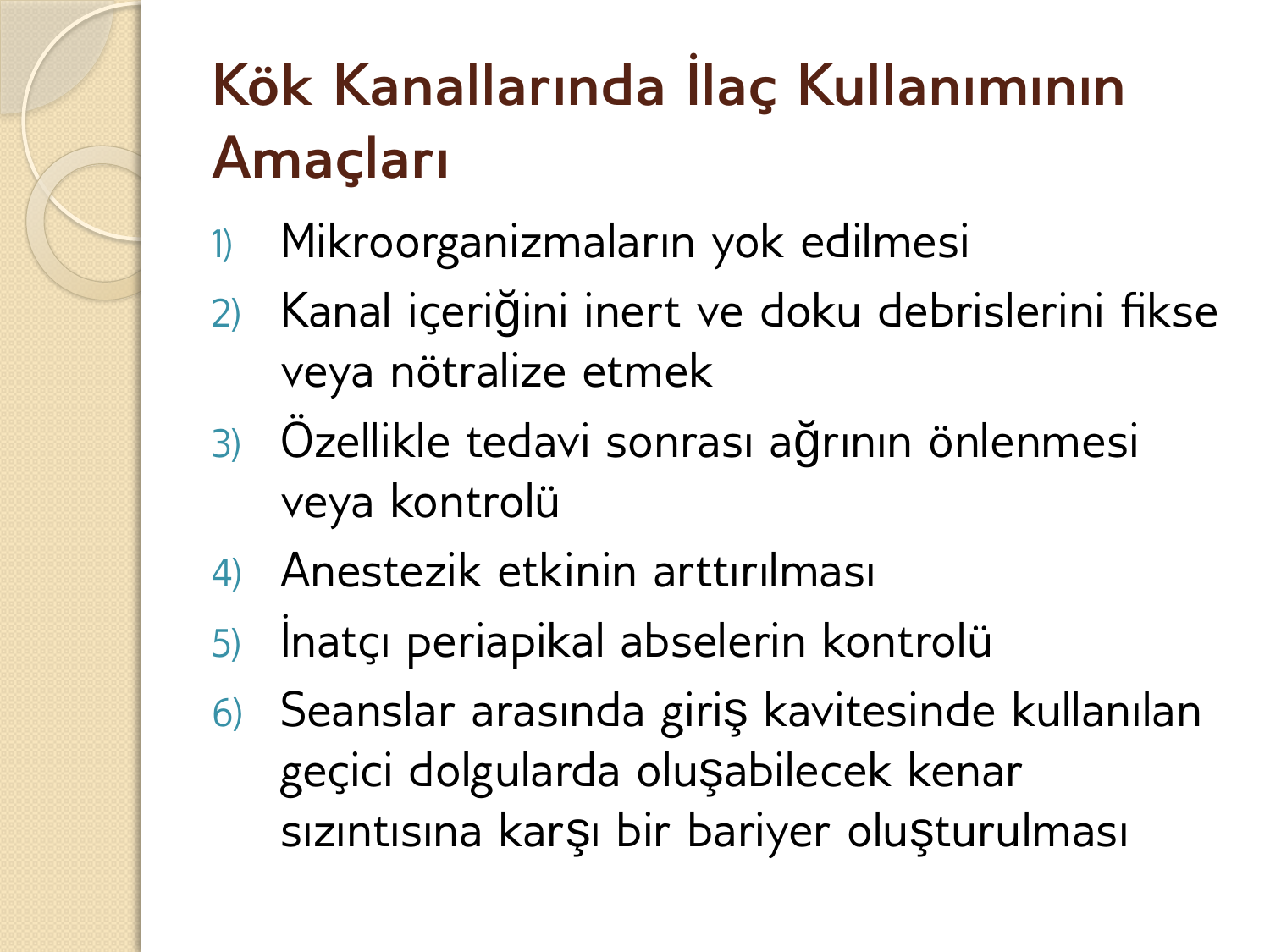

# Kök Kanallarında İlaç Kullanımının Amaçları
Mikroorganizmaların yok edilmesi
Kanal içeriğini inert ve doku debrislerini fikse veya nötralize etmek
Özellikle tedavi sonrası ağrının önlenmesi veya kontrolü
Anestezik etkinin arttırılması
İnatçı periapikal abselerin kontrolü
Seanslar arasında giriş kavitesinde kullanılan geçici dolgularda oluşabilecek kenar sızıntısına karşı bir bariyer oluşturulması